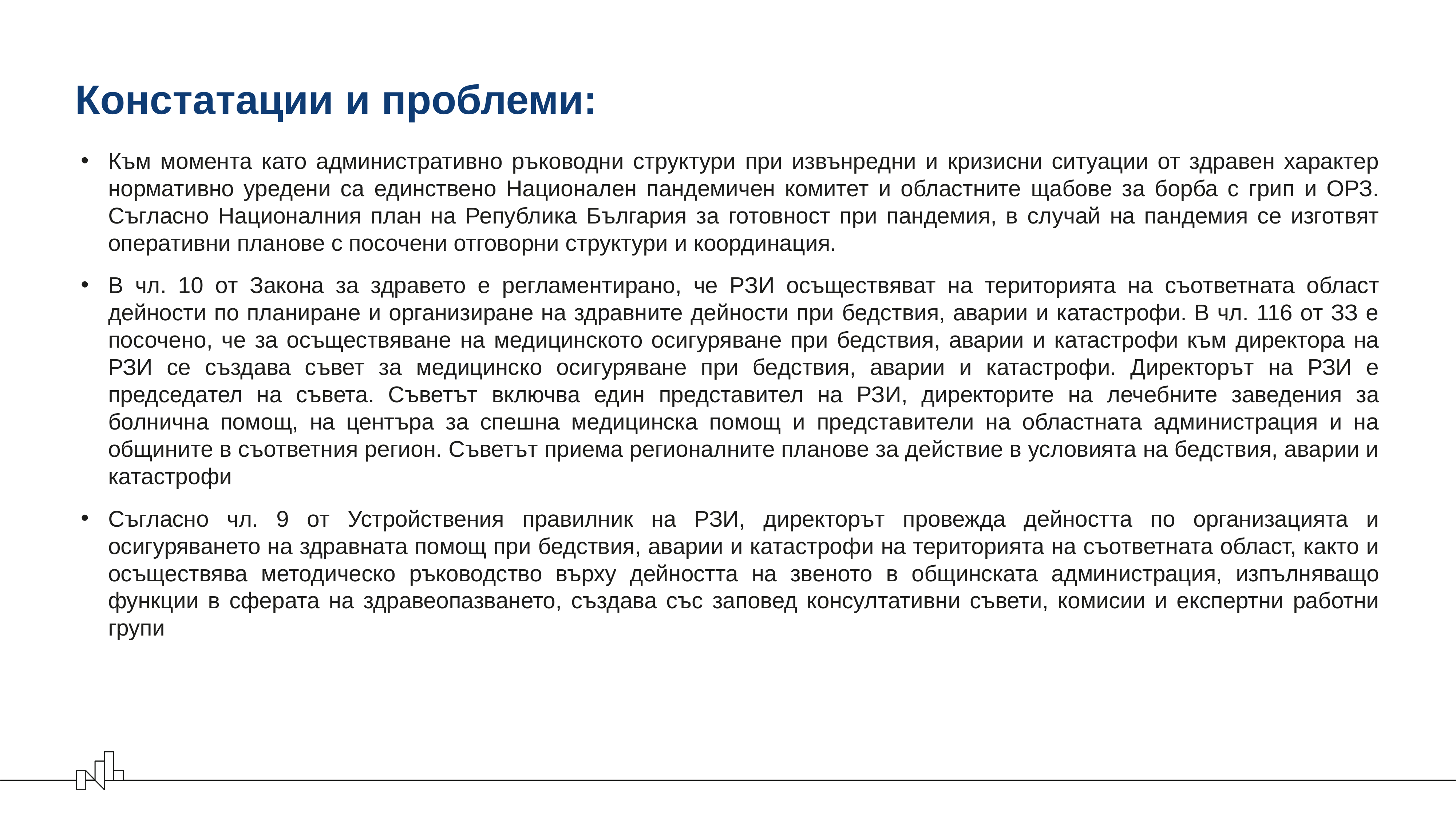

# Констатации и проблеми:
Към момента като административно ръководни структури при извънредни и кризисни ситуации от здравен характер нормативно уредени са единствено Национален пандемичен комитет и областните щабове за борба с грип и ОРЗ. Съгласно Националния план на Република България за готовност при пандемия, в случай на пандемия се изготвят оперативни планове с посочени отговорни структури и координация.
В чл. 10 от Закона за здравето е регламентирано, че РЗИ осъществяват на територията на съответната област дейности по планиране и организиране на здравните дейности при бедствия, аварии и катастрофи. В чл. 116 от ЗЗ е посочено, че за осъществяване на медицинското осигуряване при бедствия, аварии и катастрофи към директора на РЗИ се създава съвет за медицинско осигуряване при бедствия, аварии и катастрофи. Директорът на РЗИ е председател на съвета. Съветът включва един представител на РЗИ, директорите на лечебните заведения за болнична помощ, на центъра за спешна медицинска помощ и представители на областната администрация и на общините в съответния регион. Съветът приема регионалните планове за действие в условията на бедствия, аварии и катастрофи
Съгласно чл. 9 от Устройствения правилник на РЗИ, директорът провежда дейността по организацията и осигуряването на здравната помощ при бедствия, аварии и катастрофи на територията на съответната област, както и осъществява методическо ръководство върху дейността на звеното в общинската администрация, изпълняващо функции в сферата на здравеопазването, създава със заповед консултативни съвети, комисии и експертни работни групи